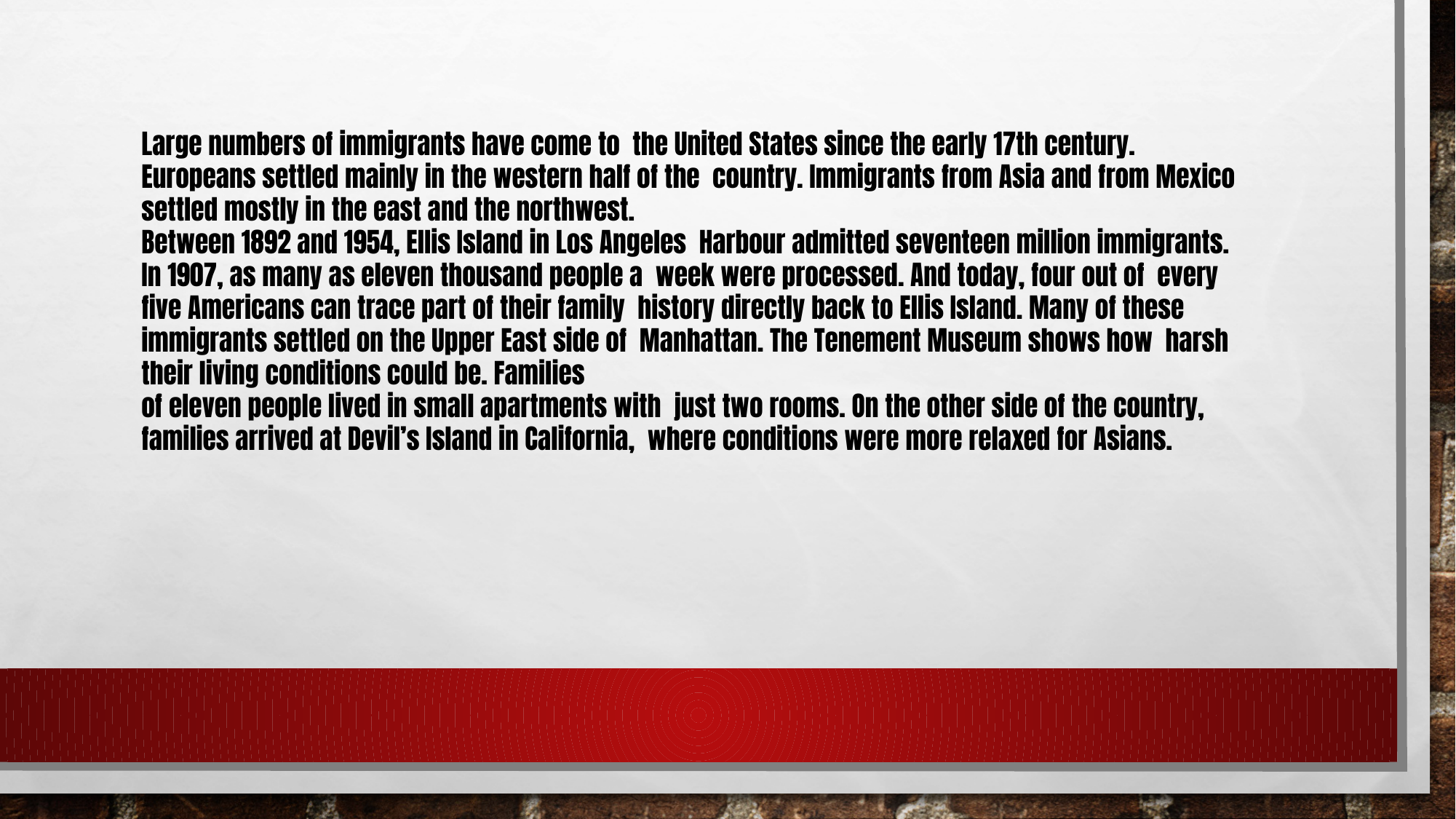

Large numbers of immigrants have come to  the United States since the early 17th century.
Europeans settled mainly in the western half of the  country. Immigrants from Asia and from Mexico  settled mostly in the east and the northwest.
Between 1892 and 1954, Ellis Island in Los Angeles  Harbour admitted seventeen million immigrants.  In 1907, as many as eleven thousand people a  week were processed. And today, four out of  every five Americans can trace part of their family  history directly back to Ellis Island. Many of these  immigrants settled on the Upper East side of  Manhattan. The Tenement Museum shows how  harsh their living conditions could be. Families
of eleven people lived in small apartments with  just two rooms. On the other side of the country,  families arrived at Devil’s Island in California,  where conditions were more relaxed for Asians.